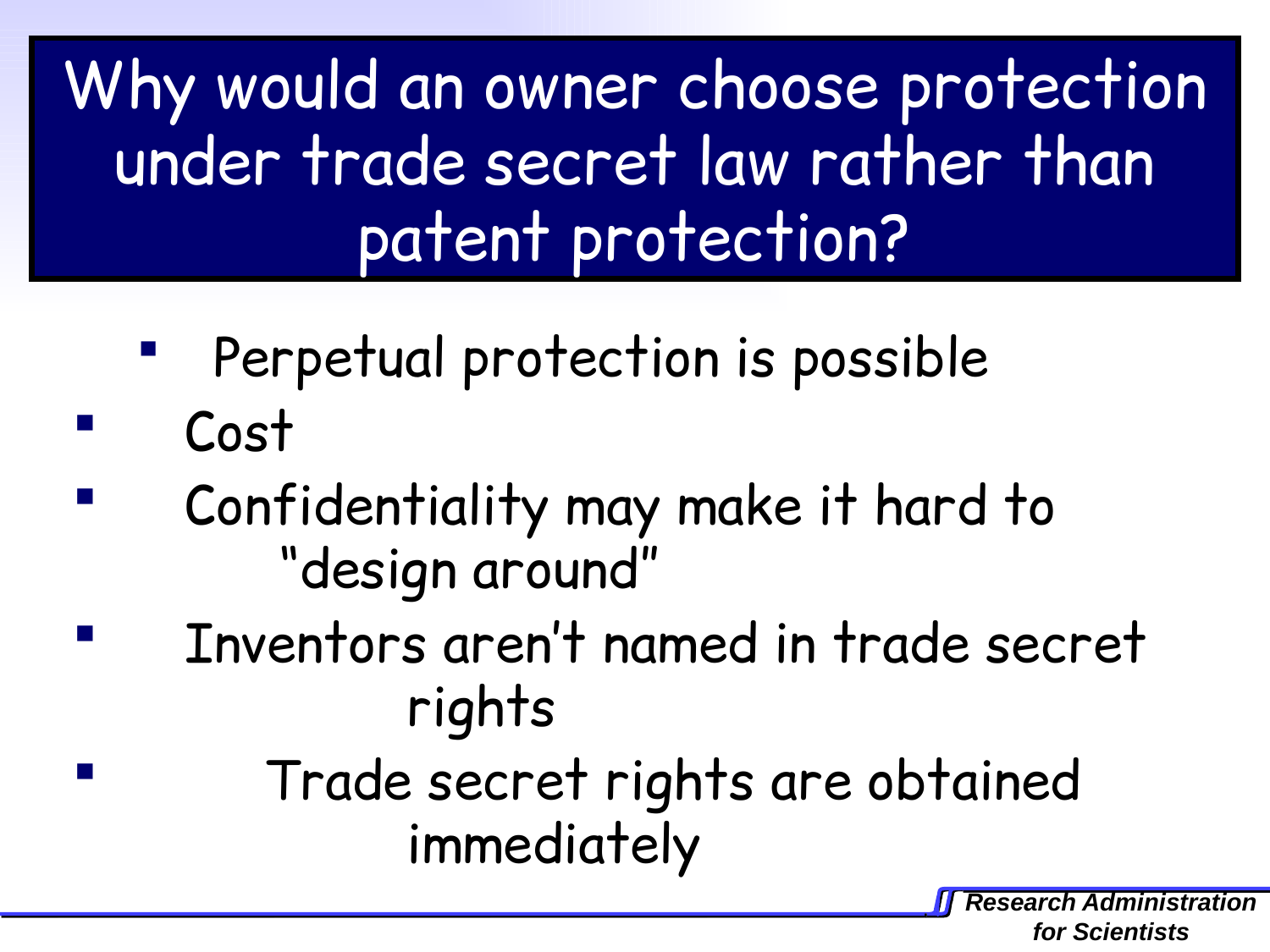

Why would an owner choose protection under trade secret law rather than patent protection?
 Perpetual protection is possible
   Cost
   Confidentiality may make it hard to 	 	 “design around”
   Inventors aren’t named in trade secret 	 	 rights
 	Trade secret rights are obtained 			 immediately